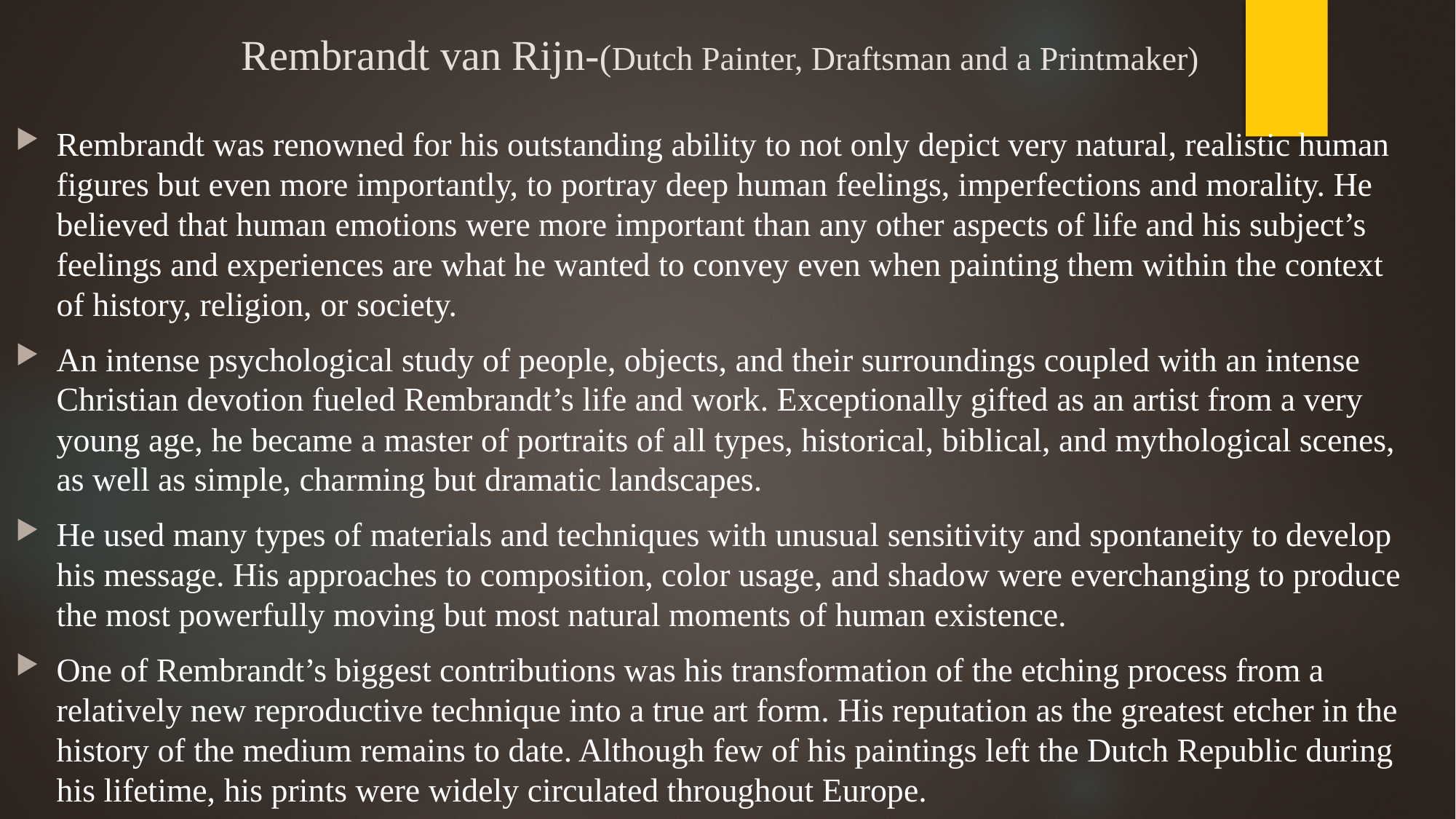

# Rembrandt van Rijn-(Dutch Painter, Draftsman and a Printmaker)
Rembrandt was renowned for his outstanding ability to not only depict very natural, realistic human figures but even more importantly, to portray deep human feelings, imperfections and morality. He believed that human emotions were more important than any other aspects of life and his subject’s feelings and experiences are what he wanted to convey even when painting them within the context of history, religion, or society.
An intense psychological study of people, objects, and their surroundings coupled with an intense Christian devotion fueled Rembrandt’s life and work. Exceptionally gifted as an artist from a very young age, he became a master of portraits of all types, historical, biblical, and mythological scenes, as well as simple, charming but dramatic landscapes.
He used many types of materials and techniques with unusual sensitivity and spontaneity to develop his message. His approaches to composition, color usage, and shadow were everchanging to produce the most powerfully moving but most natural moments of human existence.
One of Rembrandt’s biggest contributions was his transformation of the etching process from a relatively new reproductive technique into a true art form. His reputation as the greatest etcher in the history of the medium remains to date. Although few of his paintings left the Dutch Republic during his lifetime, his prints were widely circulated throughout Europe.